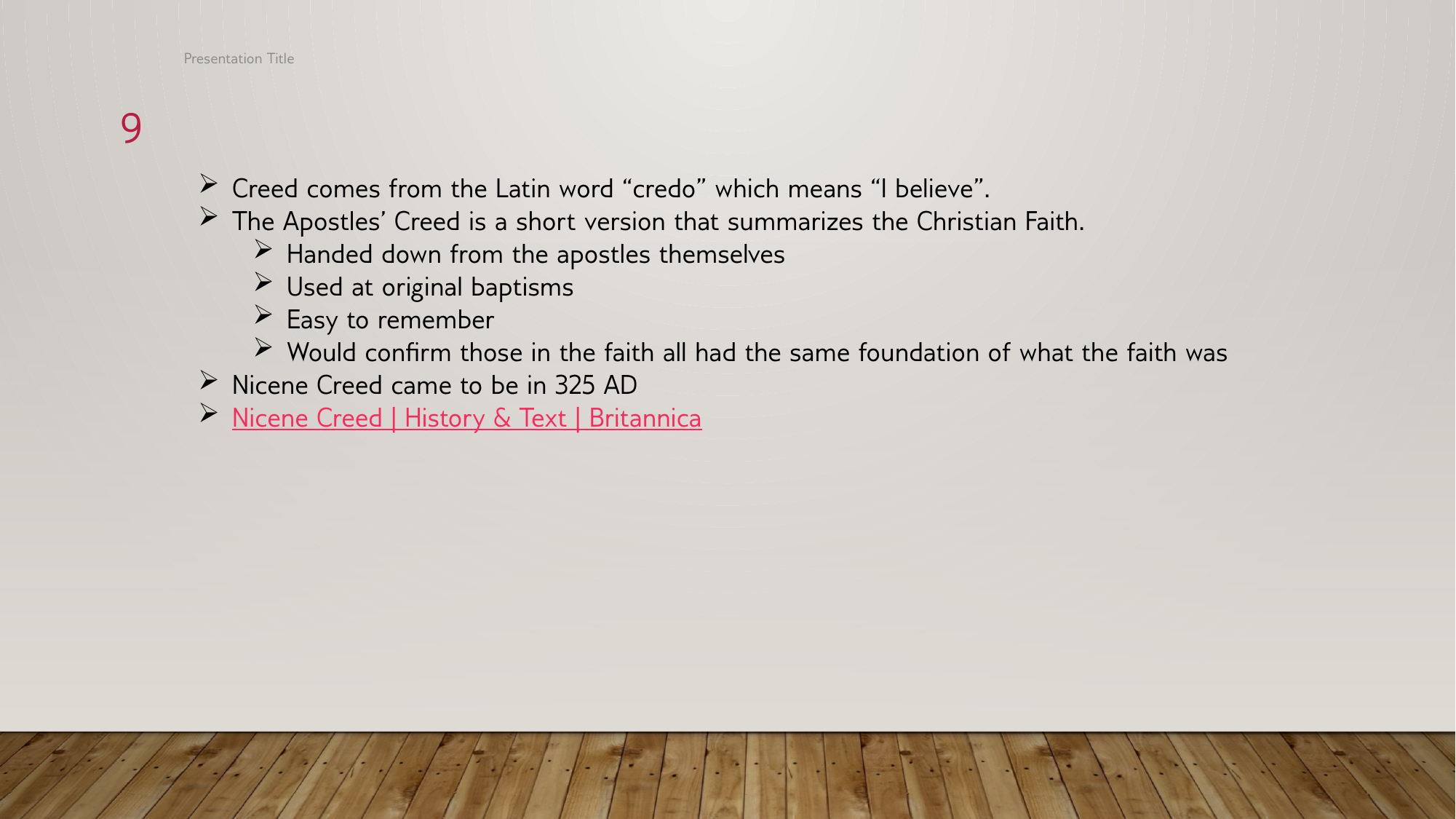

Presentation Title
9
Creed comes from the Latin word “credo” which means “I believe”.
The Apostles’ Creed is a short version that summarizes the Christian Faith.
Handed down from the apostles themselves
Used at original baptisms
Easy to remember
Would confirm those in the faith all had the same foundation of what the faith was
Nicene Creed came to be in 325 AD
Nicene Creed | History & Text | Britannica